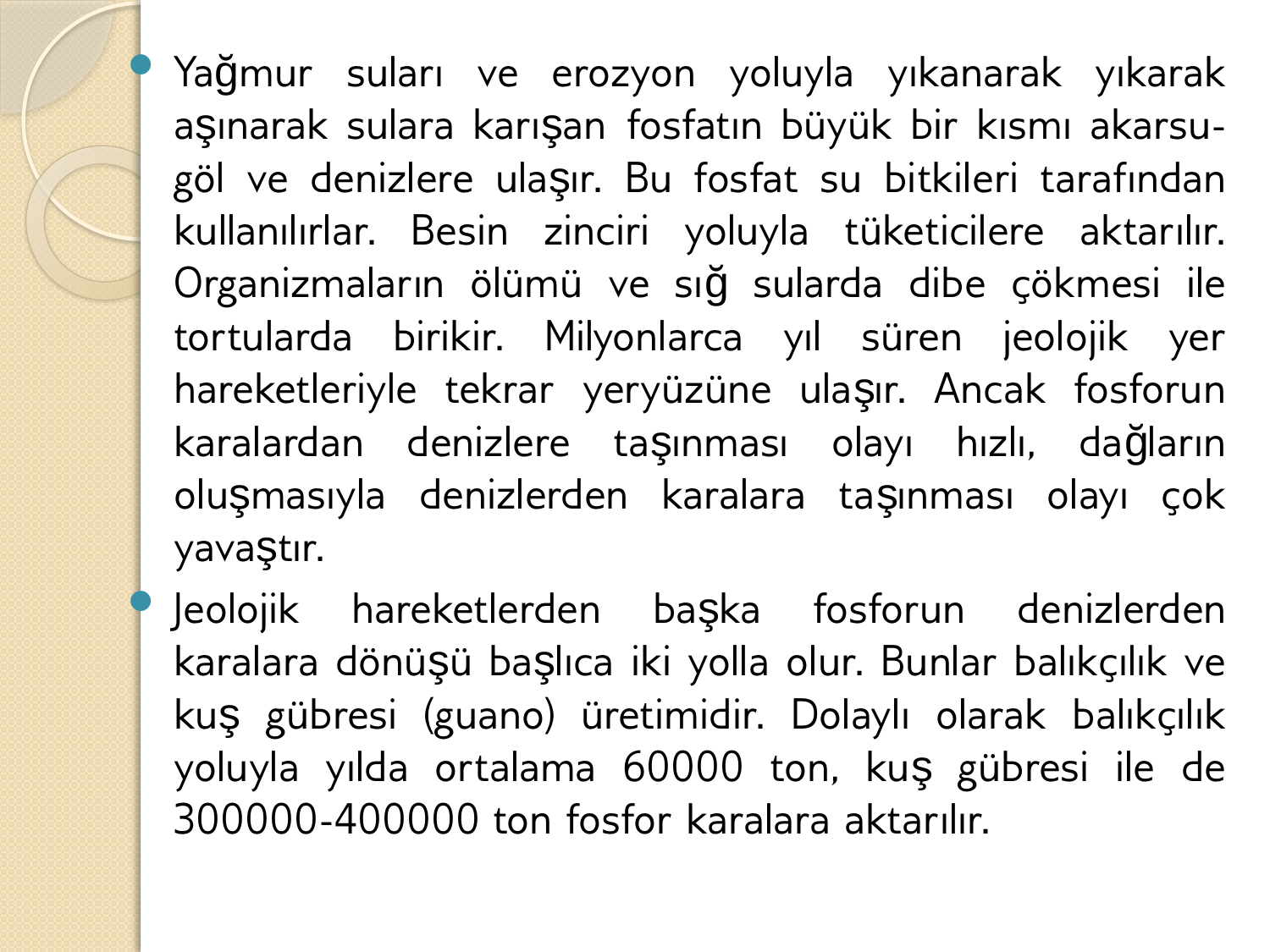

Yağmur suları ve erozyon yoluyla yıkanarak yıkarak aşınarak sulara karışan fosfatın büyük bir kısmı akarsu-göl ve denizlere ulaşır. Bu fosfat su bitkileri tarafından kullanılırlar. Besin zinciri yoluyla tüketicilere aktarılır. Organizmaların ölümü ve sığ sularda dibe çökmesi ile tortularda birikir. Milyonlarca yıl süren jeolojik yer hareketleriyle tekrar yeryüzüne ulaşır. Ancak fosforun karalardan denizlere taşınması olayı hızlı, dağların oluşmasıyla denizlerden karalara taşınması olayı çok yavaştır.
Jeolojik hareketlerden başka fosforun denizlerden karalara dönüşü başlıca iki yolla olur. Bunlar balıkçılık ve kuş gübresi (guano) üretimidir. Dolaylı olarak balıkçılık yoluyla yılda ortalama 60000 ton, kuş gübresi ile de 300000-400000 ton fosfor karalara aktarılır.